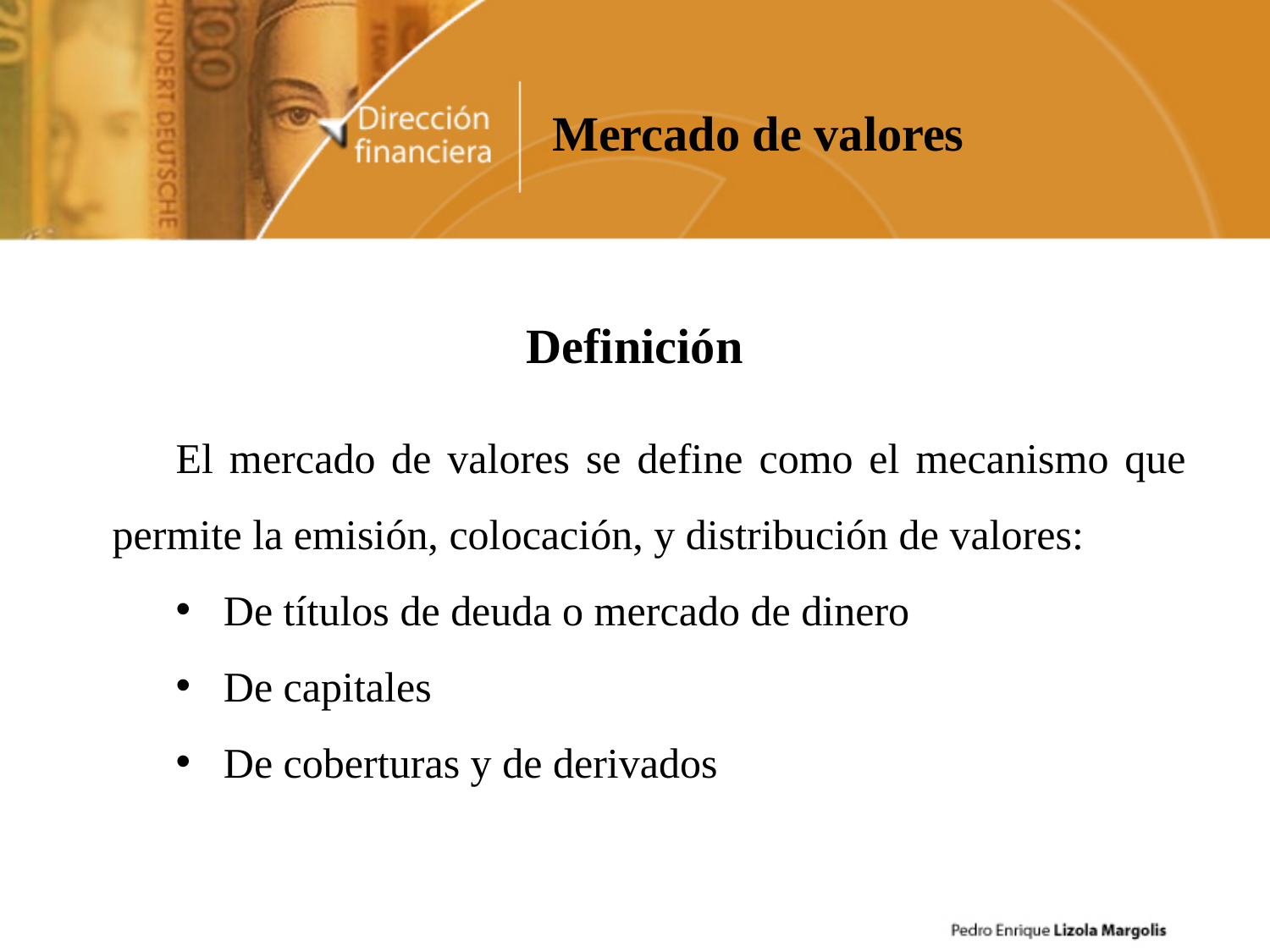

Mercado de valores
Definición
El mercado de valores se define como el mecanismo que permite la emisión, colocación, y distribución de valores:
De títulos de deuda o mercado de dinero
De capitales
De coberturas y de derivados